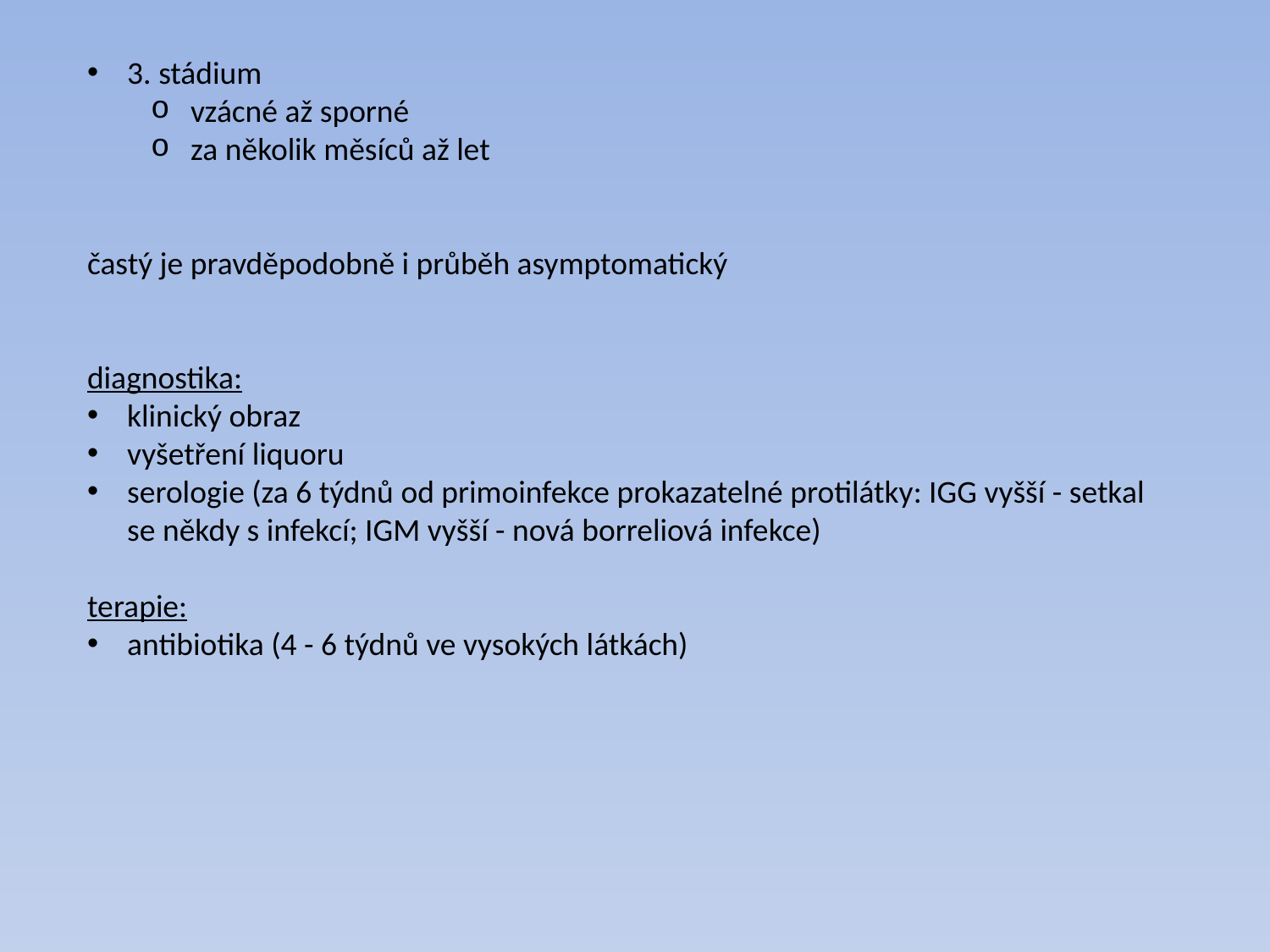

3. stádium
vzácné až sporné
za několik měsíců až let

častý je pravděpodobně i průběh asymptomatický

diagnostika:
klinický obraz
vyšetření liquoru
serologie (za 6 týdnů od primoinfekce prokazatelné protilátky: IGG vyšší - setkal se někdy s infekcí; IGM vyšší - nová borreliová infekce)

terapie:
antibiotika (4 - 6 týdnů ve vysokých látkách)